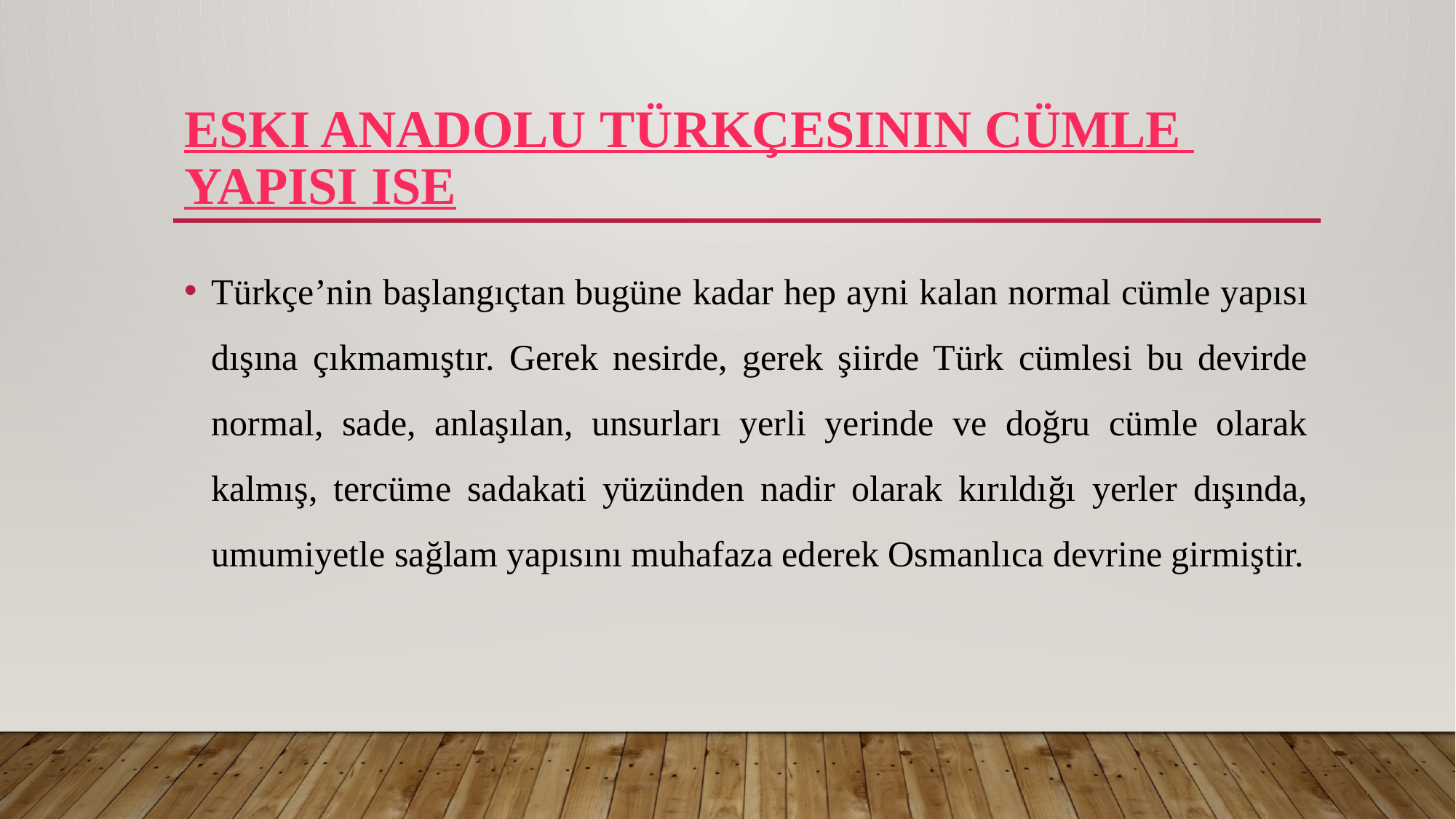

# Eski Anadolu Türkçesinin cümle yapısı ise
Türkçe’nin başlangıçtan bugüne kadar hep ayni kalan normal cümle yapısı dışına çıkmamıştır. Gerek nesirde, gerek şiirde Türk cümlesi bu devirde normal, sade, anlaşılan, unsurları yerli yerinde ve doğru cümle olarak kalmış, tercüme sadakati yüzünden nadir olarak kırıldığı yerler dışında, umumiyetle sağlam yapısını muhafaza ederek Osmanlıca devrine girmiştir.